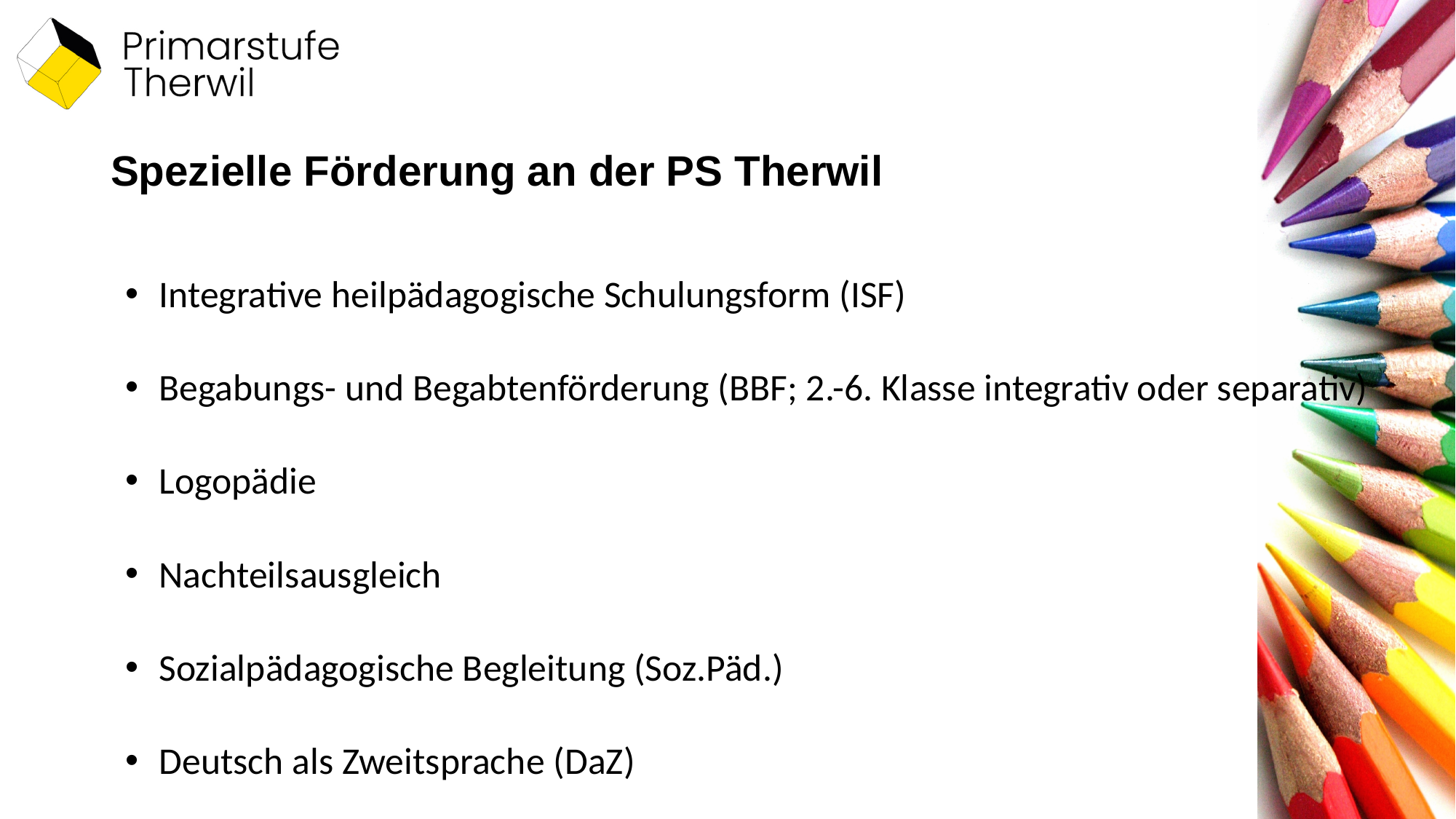

# Spezielle Förderung an der PS Therwil
Integrative heilpädagogische Schulungsform (ISF)

Begabungs- und Begabtenförderung (BBF; 2.-6. Klasse integrativ oder separativ)

Logopädie

Nachteilsausgleich

Sozialpädagogische Begleitung (Soz.Päd.)

Deutsch als Zweitsprache (DaZ)